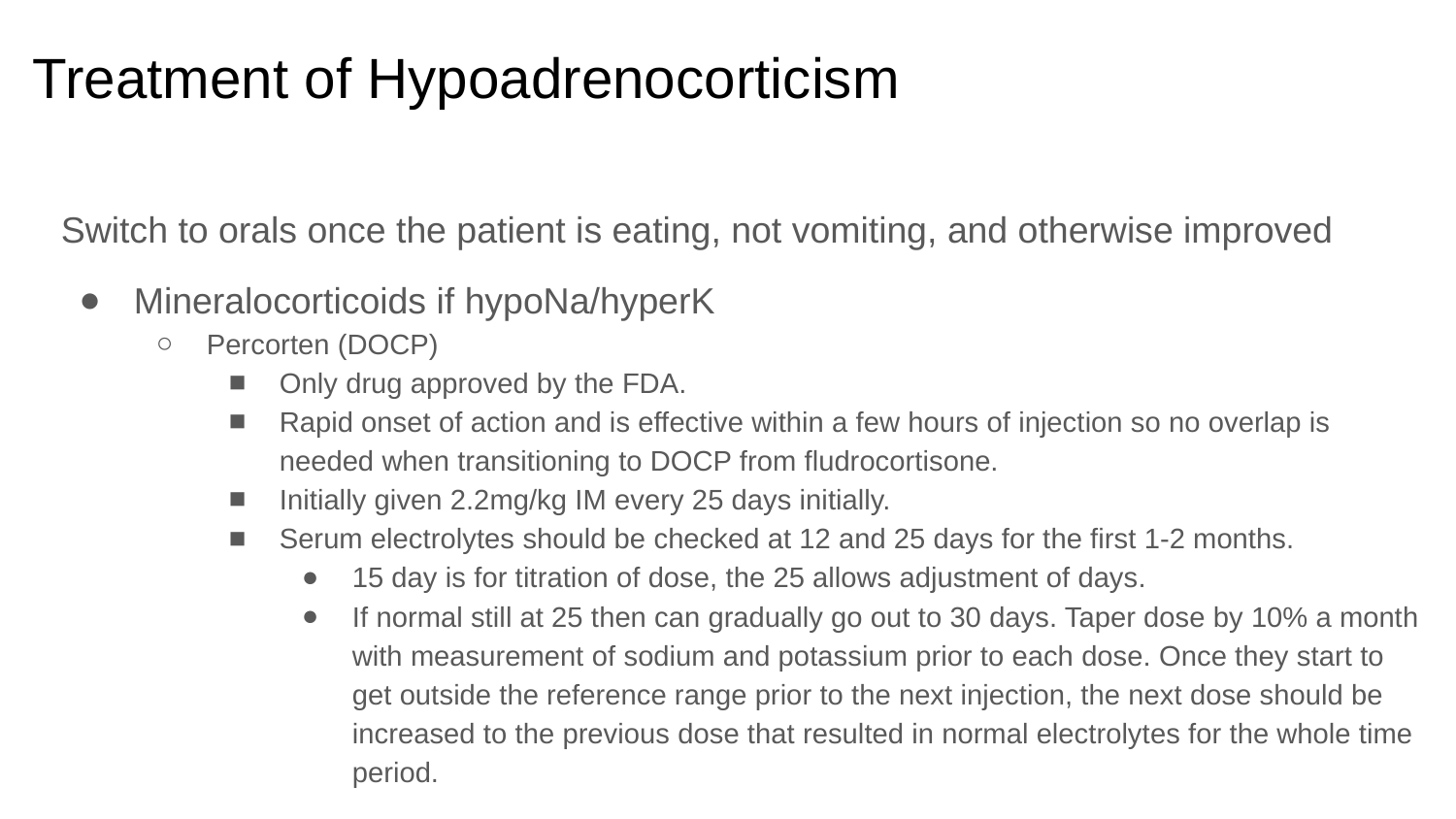

# Treatment of Hypoadrenocorticism
Switch to orals once the patient is eating, not vomiting, and otherwise improved
Mineralocorticoids if hypoNa/hyperK
Percorten (DOCP)
Only drug approved by the FDA.
Rapid onset of action and is effective within a few hours of injection so no overlap is needed when transitioning to DOCP from fludrocortisone.
Initially given 2.2mg/kg IM every 25 days initially.
Serum electrolytes should be checked at 12 and 25 days for the first 1-2 months.
15 day is for titration of dose, the 25 allows adjustment of days.
If normal still at 25 then can gradually go out to 30 days. Taper dose by 10% a month with measurement of sodium and potassium prior to each dose. Once they start to get outside the reference range prior to the next injection, the next dose should be increased to the previous dose that resulted in normal electrolytes for the whole time period.